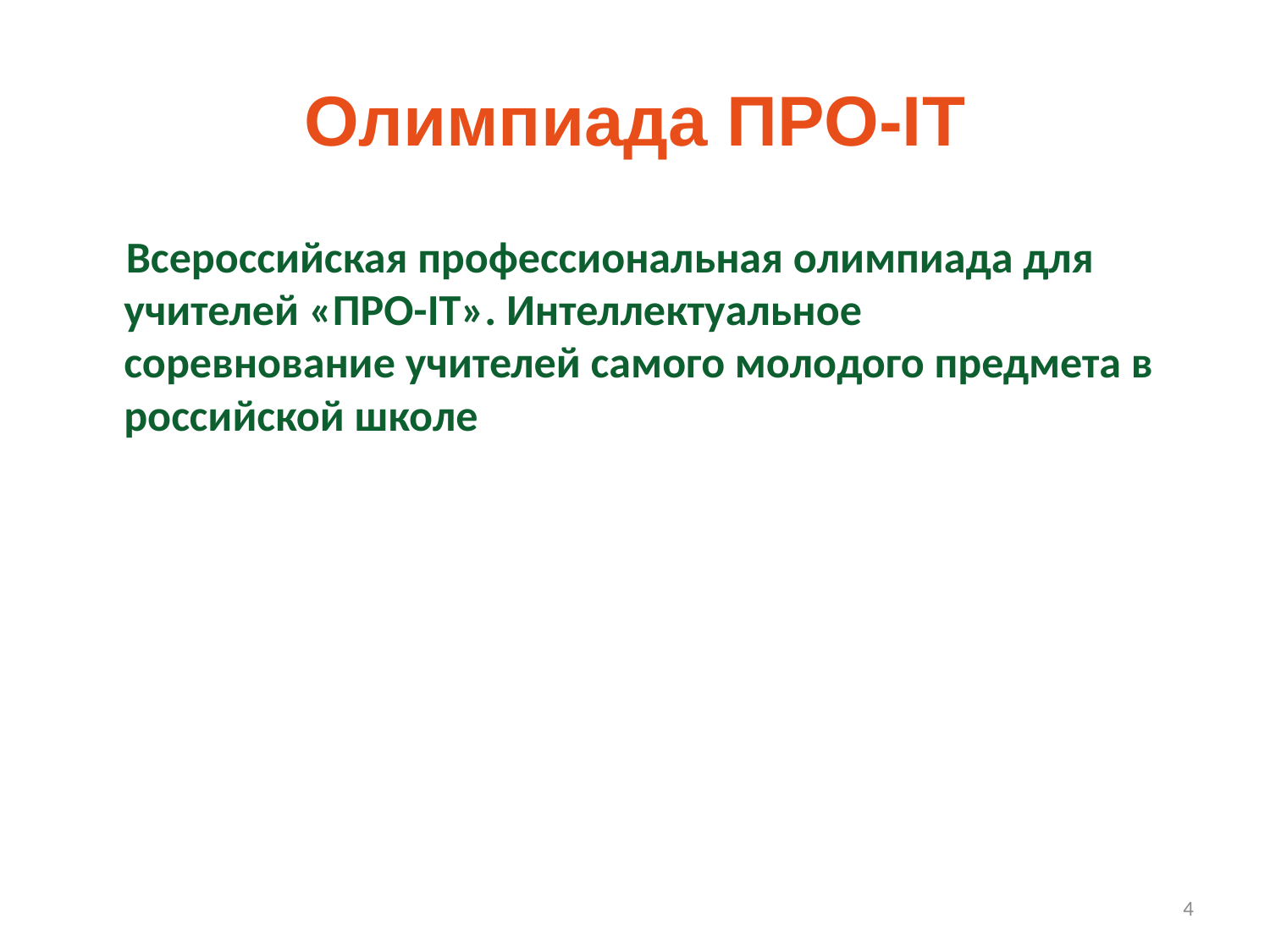

# Олимпиада ПРО-IT
     Всероссийская профессиональная олимпиада для учителей «ПРО-IT». Интеллектуальное соревнование учителей самого молодого предмета в российской школе
4